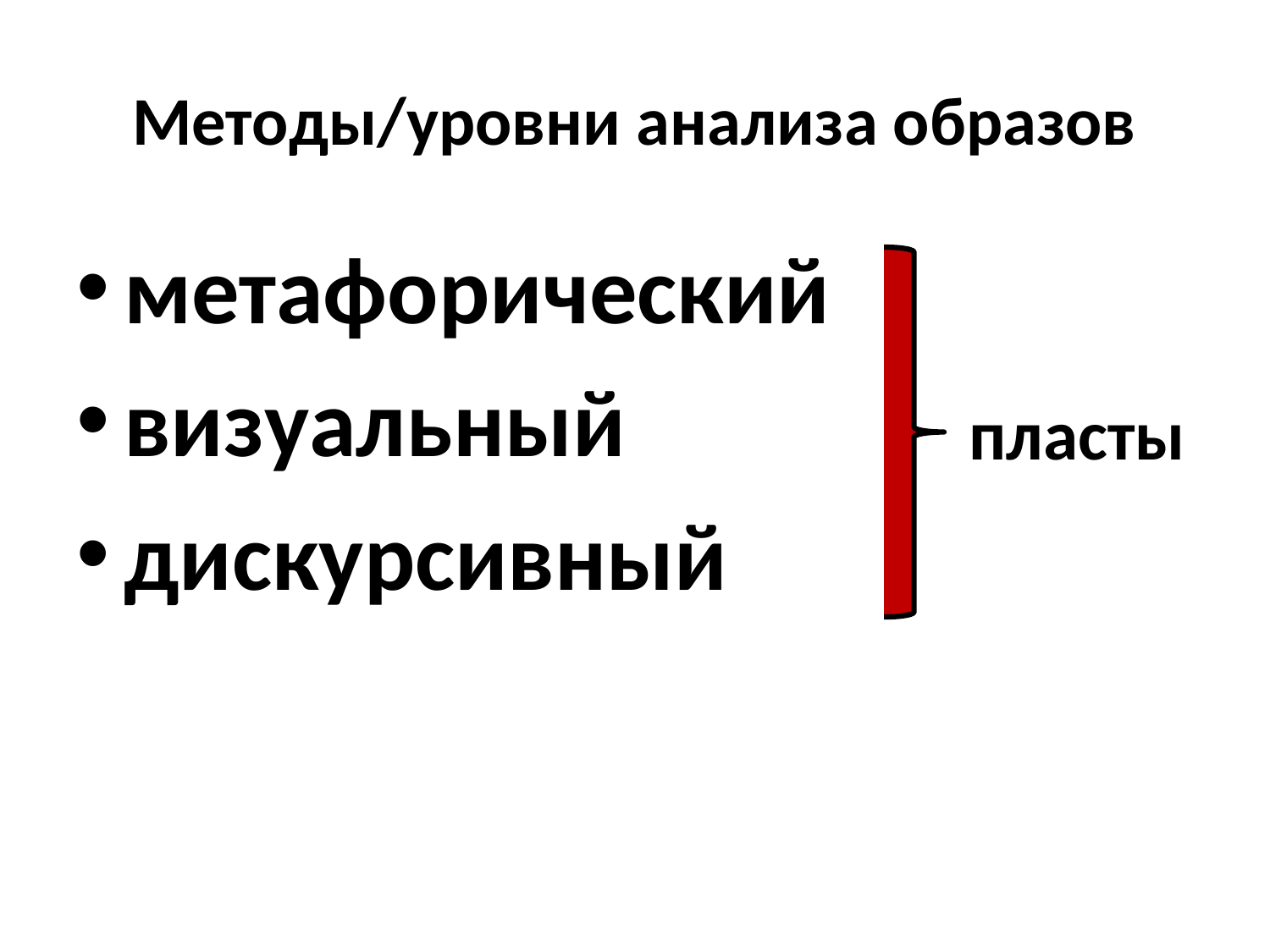

# Методы/уровни анализа образов
метафорический
визуальный
дискурсивный

пласты